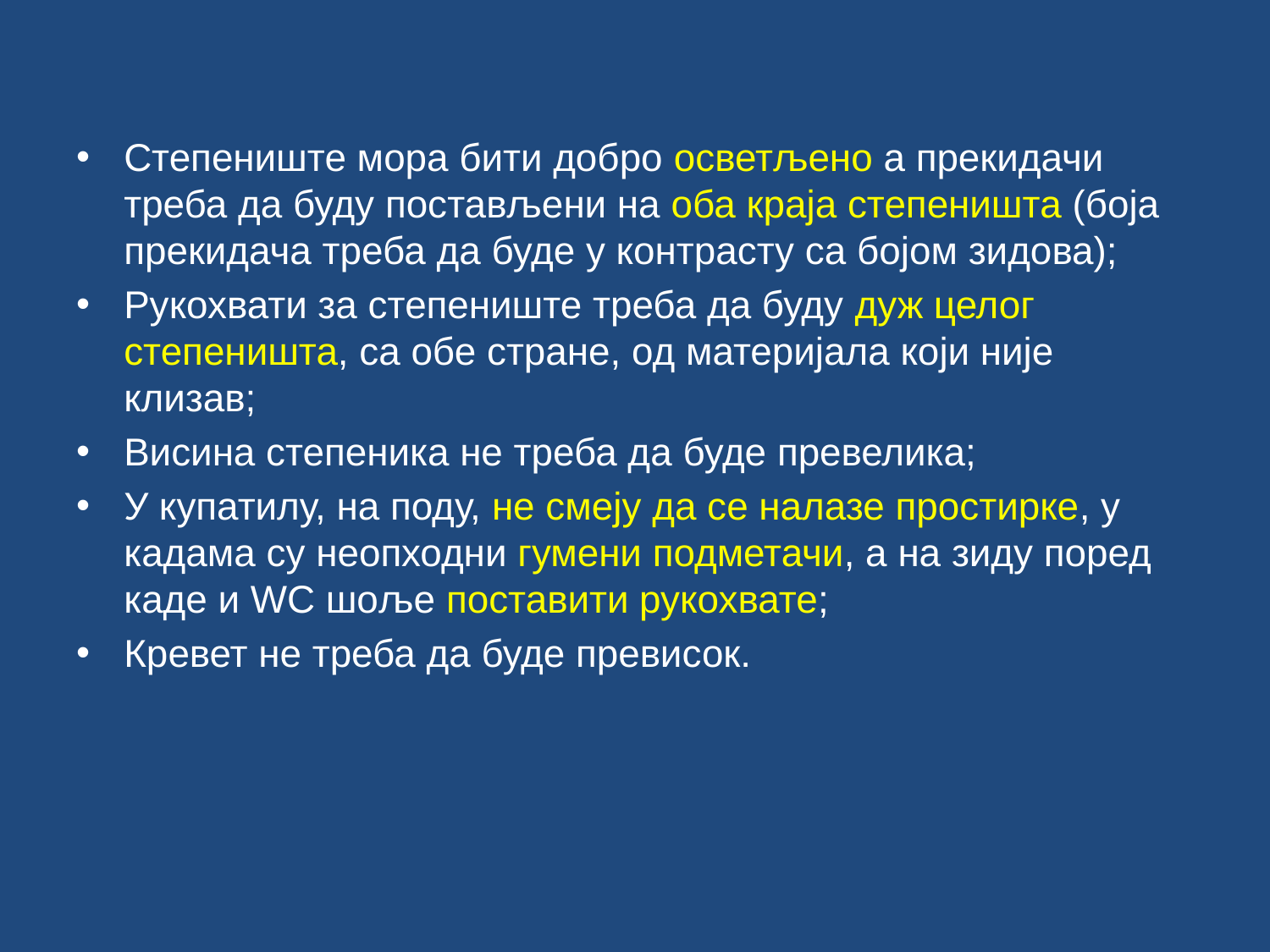

Степениште мора бити добро осветљено а прекидачи треба да буду постављени на оба краја степеништа (боја прекидача треба да буде у контрасту са бојом зидова);
Рукохвати за степениште треба да буду дуж целог степеништа, са обе стране, од материјала који није клизав;
Висина степеника не треба да буде превелика;
У купатилу, на поду, не смеју да се налазе простирке, у кадама су неопходни гумени подметачи, а на зиду поред каде и WC шоље поставити рукохвате;
Кревет не треба да буде превисок.